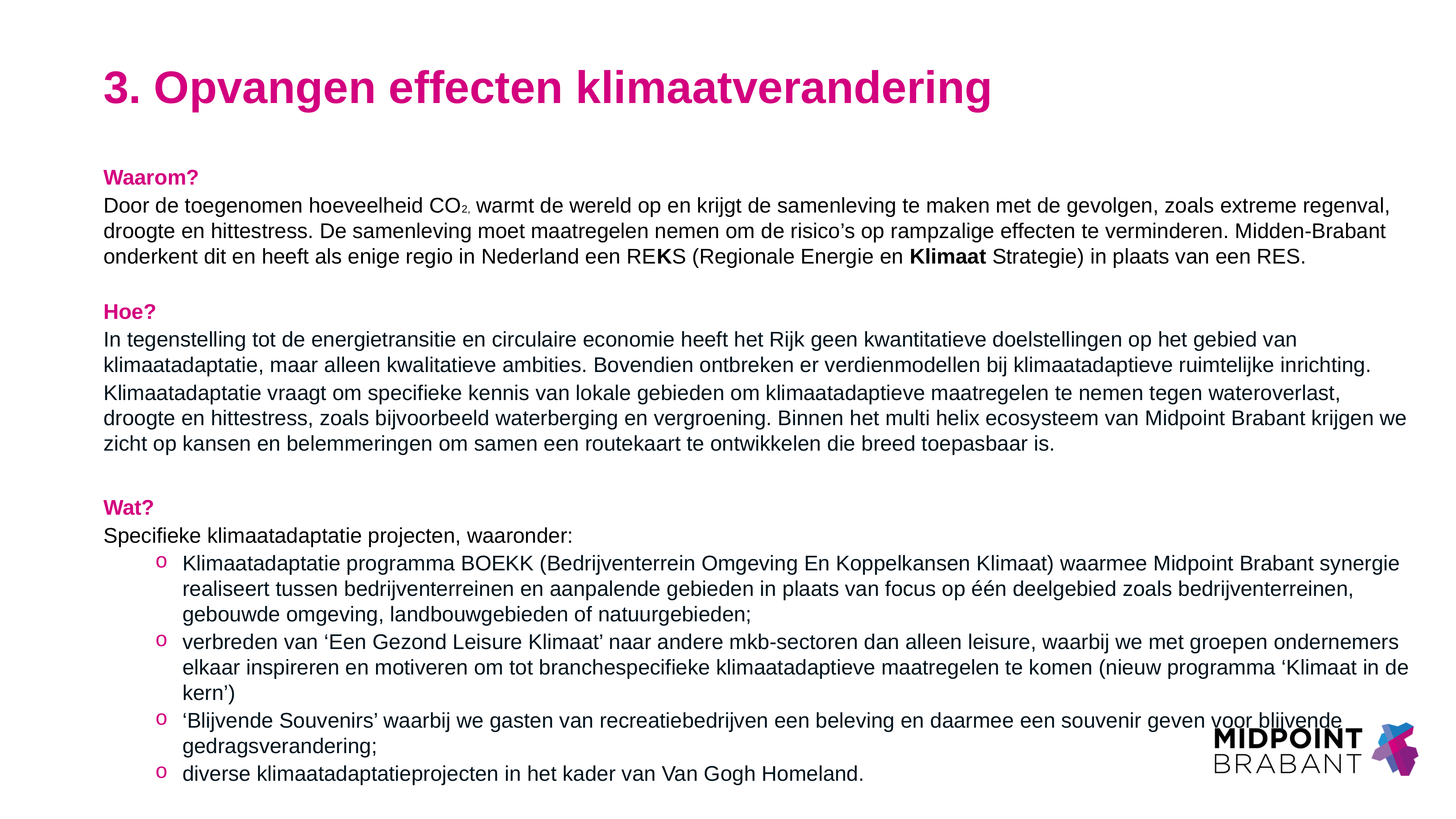

# 3. Opvangen effecten klimaatverandering
Waarom?
Door de toegenomen hoeveelheid CO2, warmt de wereld op en krijgt de samenleving te maken met de gevolgen, zoals extreme regenval, droogte en hittestress. De samenleving moet maatregelen nemen om de risico’s op rampzalige effecten te verminderen. Midden-Brabant onderkent dit en heeft als enige regio in Nederland een REKS (Regionale Energie en Klimaat Strategie) in plaats van een RES.

Hoe?
In tegenstelling tot de energietransitie en circulaire economie heeft het Rijk geen kwantitatieve doelstellingen op het gebied van klimaatadaptatie, maar alleen kwalitatieve ambities. Bovendien ontbreken er verdienmodellen bij klimaatadaptieve ruimtelijke inrichting.
Klimaatadaptatie vraagt om specifieke kennis van lokale gebieden om klimaatadaptieve maatregelen te nemen tegen wateroverlast, droogte en hittestress, zoals bijvoorbeeld waterberging en vergroening. Binnen het multi helix ecosysteem van Midpoint Brabant krijgen we zicht op kansen en belemmeringen om samen een routekaart te ontwikkelen die breed toepasbaar is.

Wat?
Specifieke klimaatadaptatie projecten, waaronder:
Klimaatadaptatie programma BOEKK (Bedrijventerrein Omgeving En Koppelkansen Klimaat) waarmee Midpoint Brabant synergie realiseert tussen bedrijventerreinen en aanpalende gebieden in plaats van focus op één deelgebied zoals bedrijventerreinen, gebouwde omgeving, landbouwgebieden of natuurgebieden;
verbreden van ‘Een Gezond Leisure Klimaat’ naar andere mkb-sectoren dan alleen leisure, waarbij we met groepen ondernemers elkaar inspireren en motiveren om tot branchespecifieke klimaatadaptieve maatregelen te komen (nieuw programma ‘Klimaat in de kern’)
‘Blijvende Souvenirs’ waarbij we gasten van recreatiebedrijven een beleving en daarmee een souvenir geven voor blijvende gedragsverandering;
diverse klimaatadaptatieprojecten in het kader van Van Gogh Homeland.